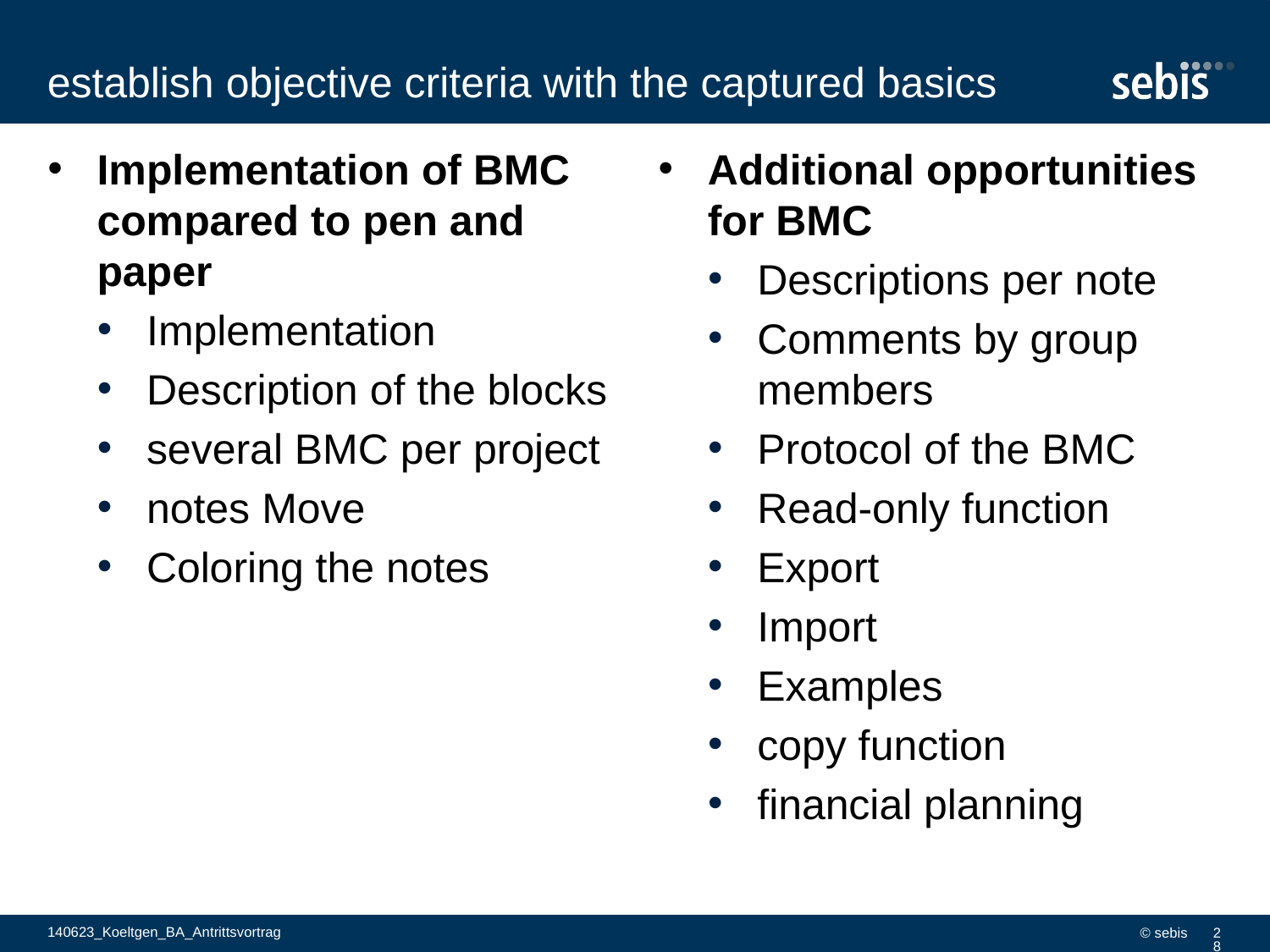

# establish objective criteria with the captured basics
Implementation of BMC compared to pen and paper
Implementation
Description of the blocks
several BMC per project
notes Move
Coloring the notes

Additional opportunities for BMC
Descriptions per note
Comments by group members
Protocol of the BMC
Read-only function
Export
Import
Examples
copy function
financial planning

140623_Koeltgen_BA_Antrittsvortrag
© sebis
28